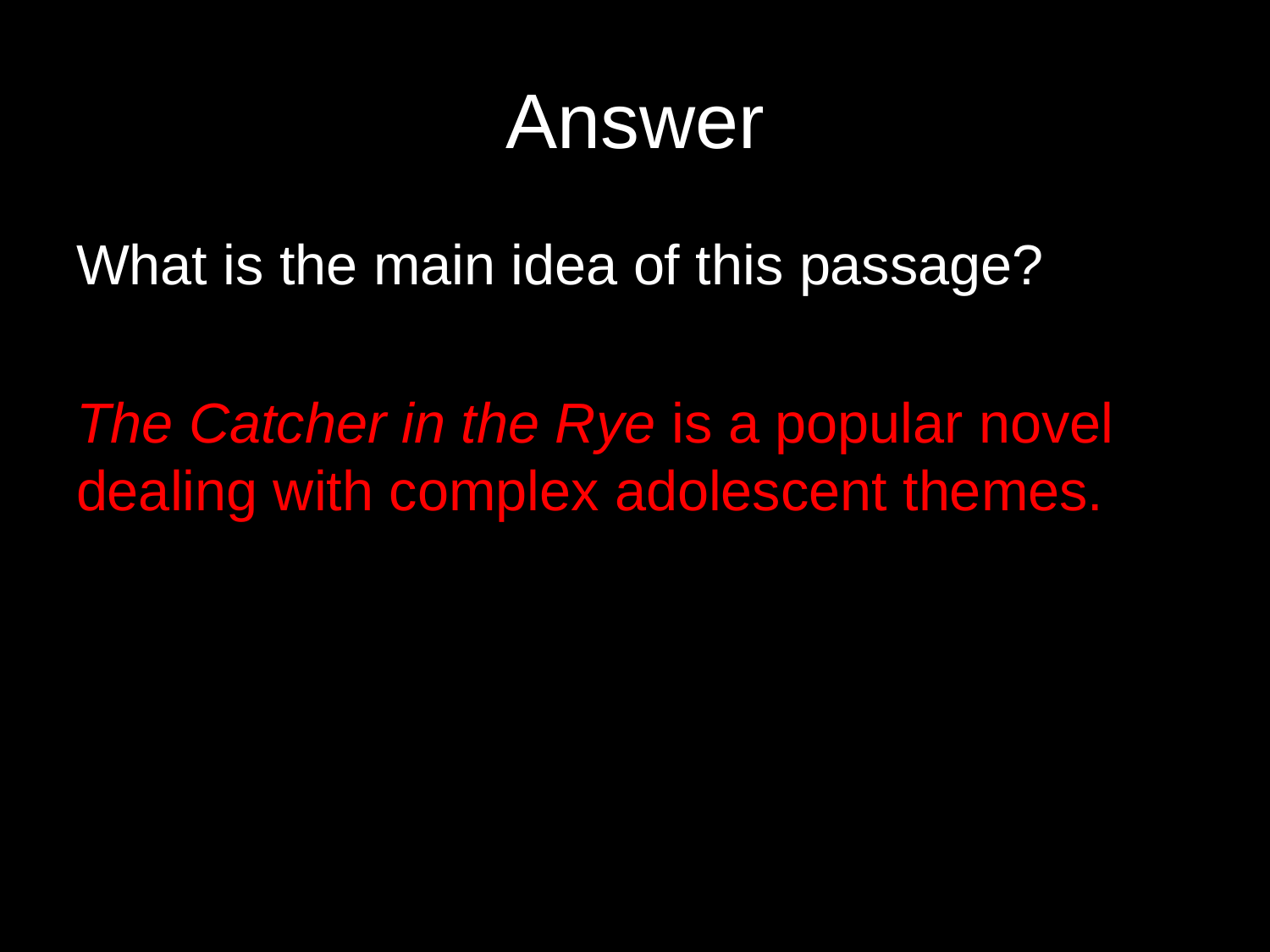

# Answer
What is the main idea of this passage?

The Catcher in the Rye is a popular novel dealing with complex adolescent themes.